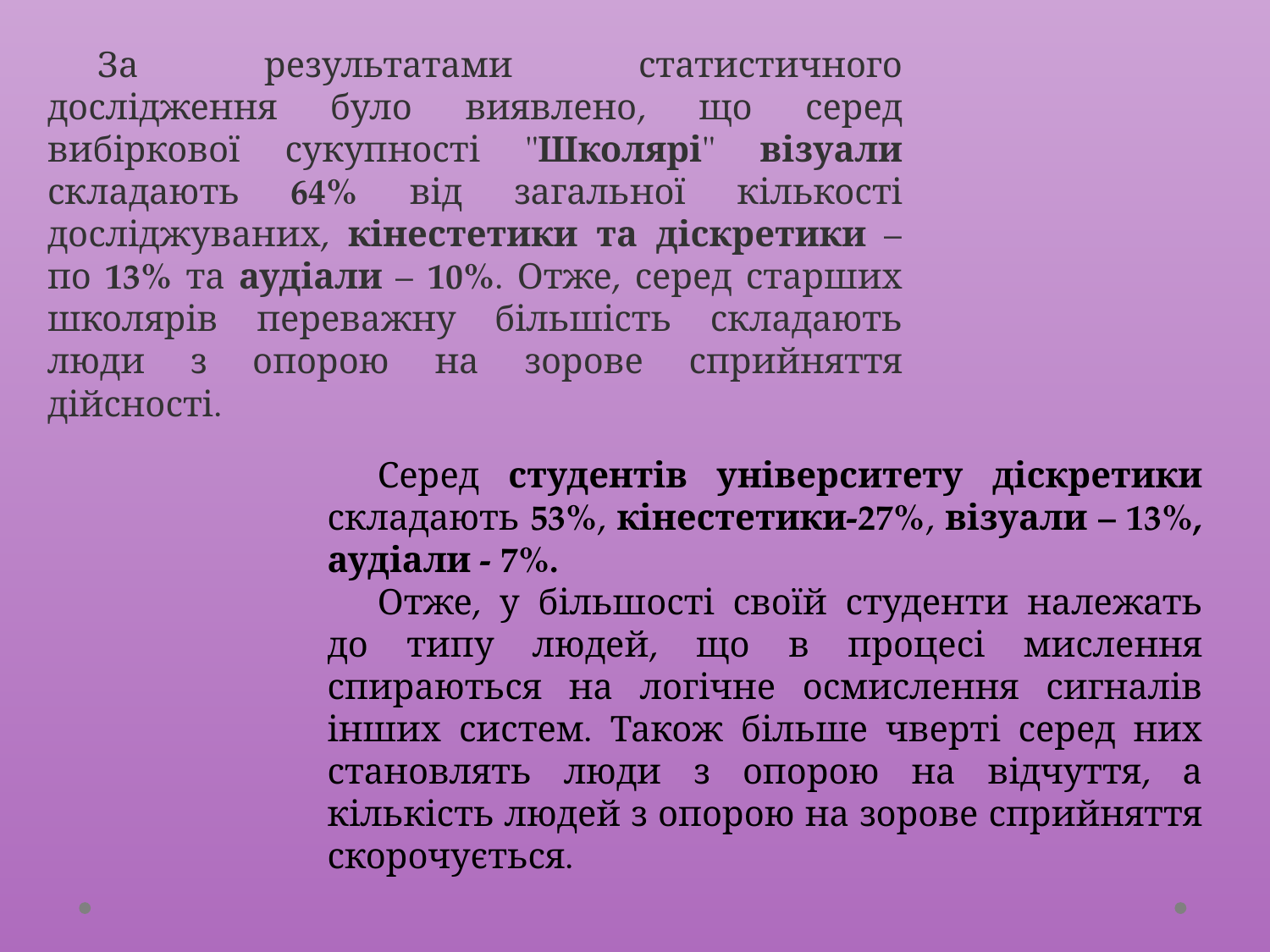

За результатами статистичного дослідження було виявлено, що серед вибіркової сукупності "Школярі" візуали складають 64% від загальної кількості досліджуваних, кінестетики та діскретики – по 13% та аудіали – 10%. Отже, серед старших школярів переважну більшість складають люди з опорою на зорове сприйняття дійсності.
Серед студентів університету діскретики складають 53%, кінестетики-27%, візуали – 13%, аудіали - 7%.
Отже, у більшості своїй студенти належать до типу людей, що в процесі мислення спираються на логічне осмислення сигналів інших систем. Також більше чверті серед них становлять люди з опорою на відчуття, а кількість людей з опорою на зорове сприйняття скорочується.